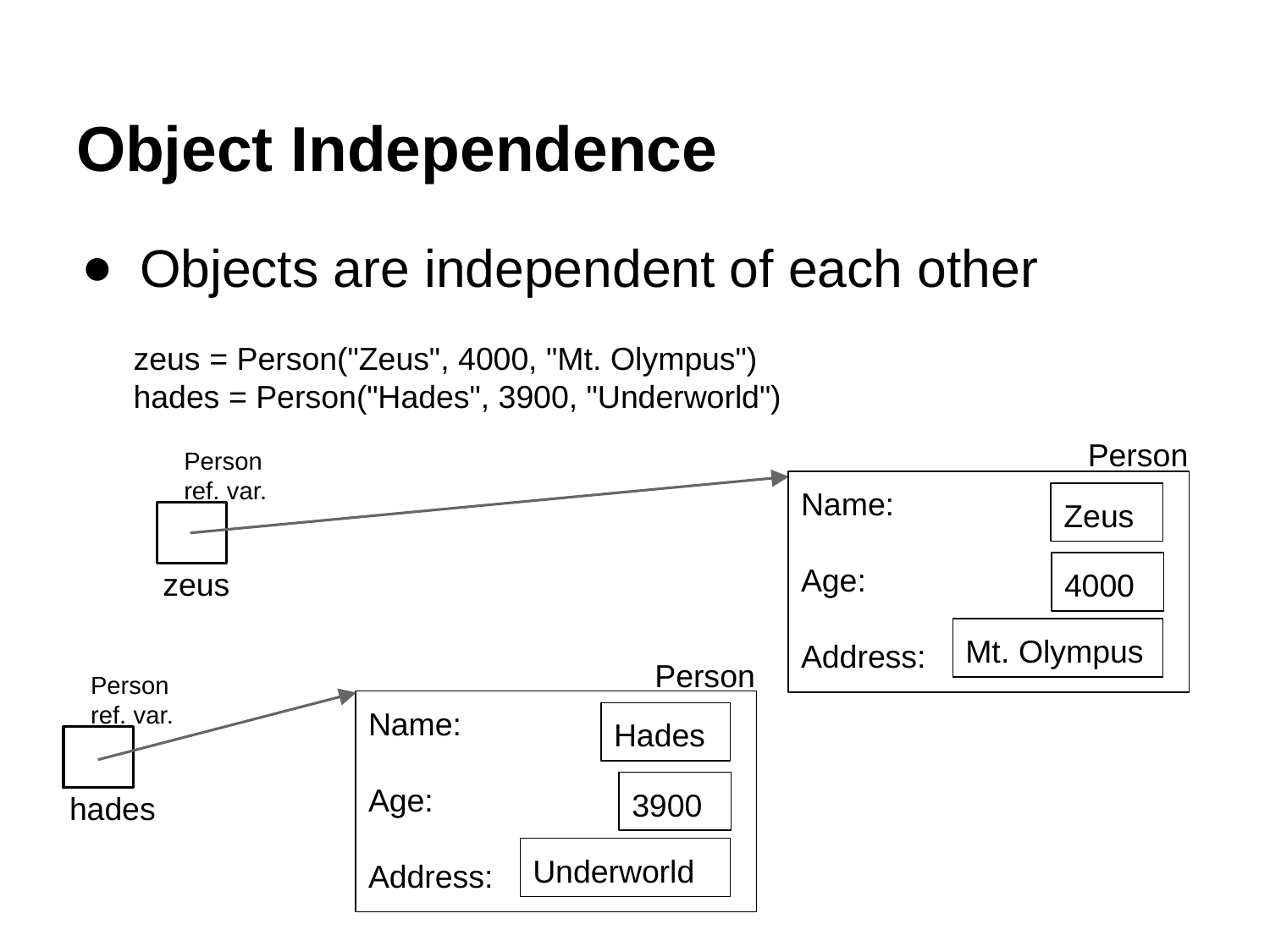

# Object Independence
Objects are independent of each other
zeus = Person("Zeus", 4000, "Mt. Olympus")
hades = Person("Hades", 3900, "Underworld")
Person
Name:

Age:

Address:
Zeus
4000
Mt. Olympus
Person ref. var.

zeus
Person
Name:

Age:

Address:
Hades
3900
Underworld
Person ref. var.

hades